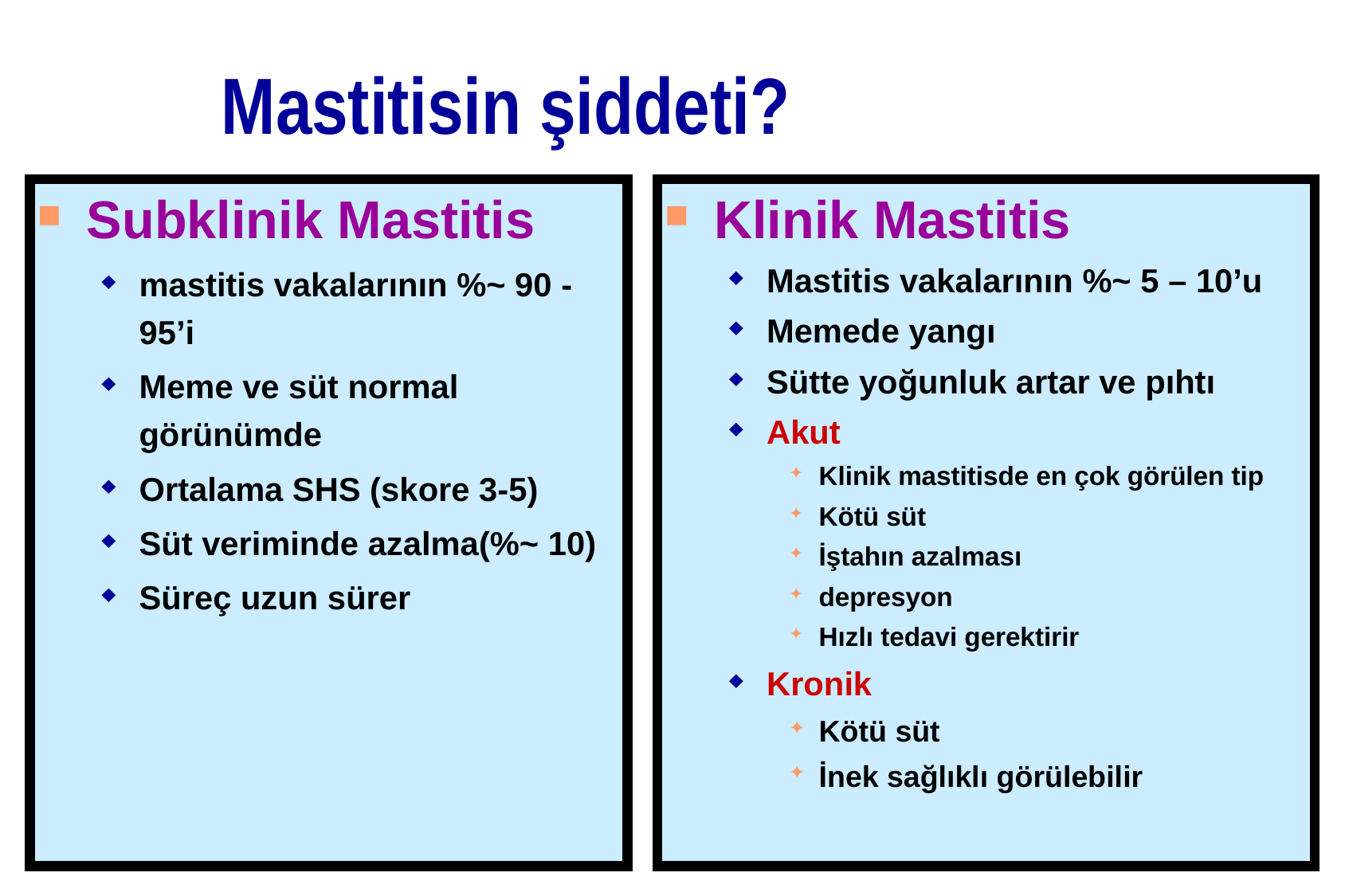

# Mastitisin şiddeti?
Subklinik Mastitis
mastitis vakalarının %~ 90 -95’i
Meme ve süt normal görünümde
Ortalama SHS (skore 3-5)
Süt veriminde azalma(%~ 10)
Süreç uzun sürer
Klinik Mastitis
Mastitis vakalarının %~ 5 – 10’u
Memede yangı
Sütte yoğunluk artar ve pıhtı
Akut
Klinik mastitisde en çok görülen tip
Kötü süt
İştahın azalması
depresyon
Hızlı tedavi gerektirir
Kronik
Kötü süt
İnek sağlıklı görülebilir